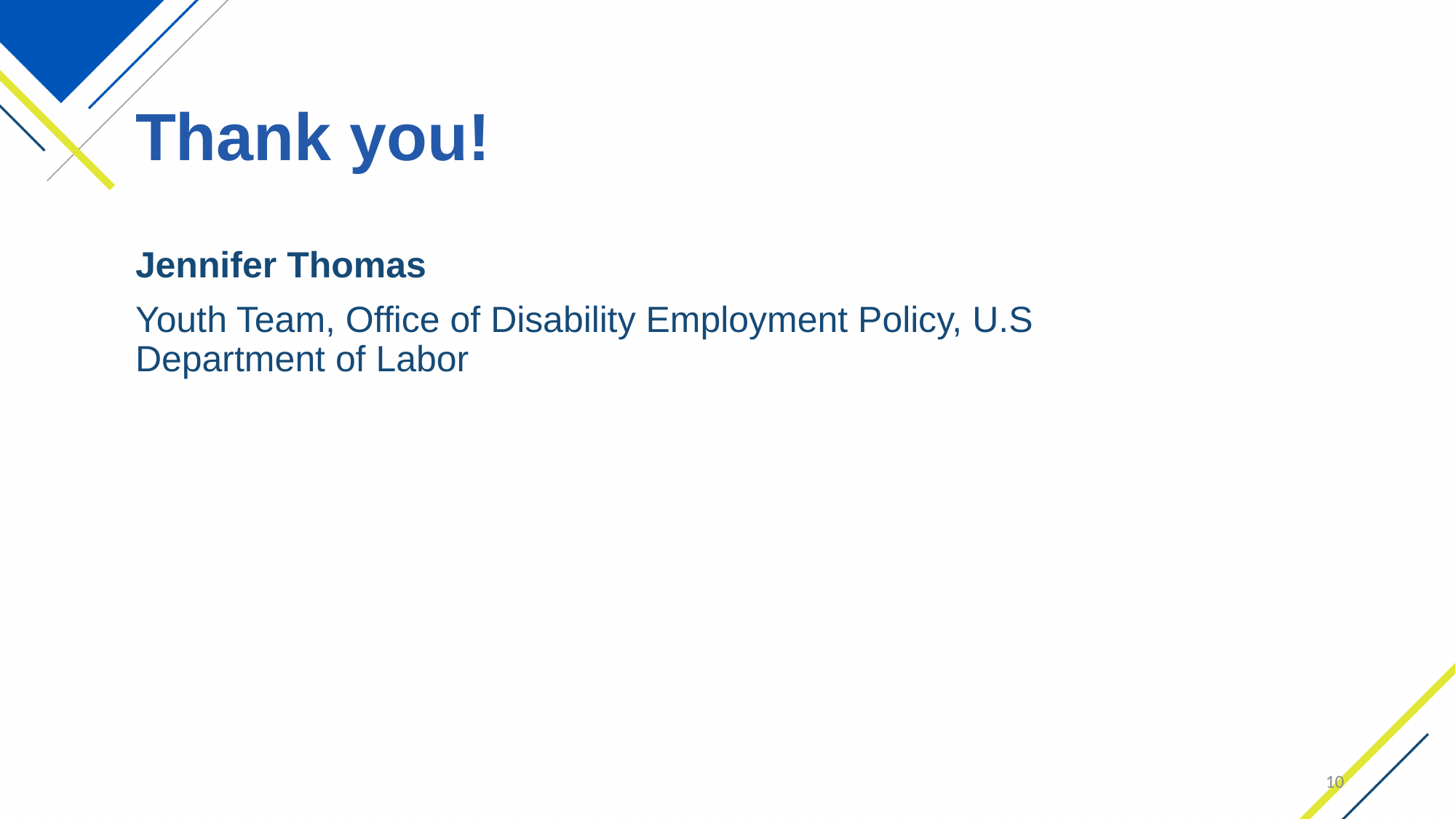

# Thank you!
Jennifer Thomas
Youth Team, Office of Disability Employment Policy, U.S Department of Labor

10